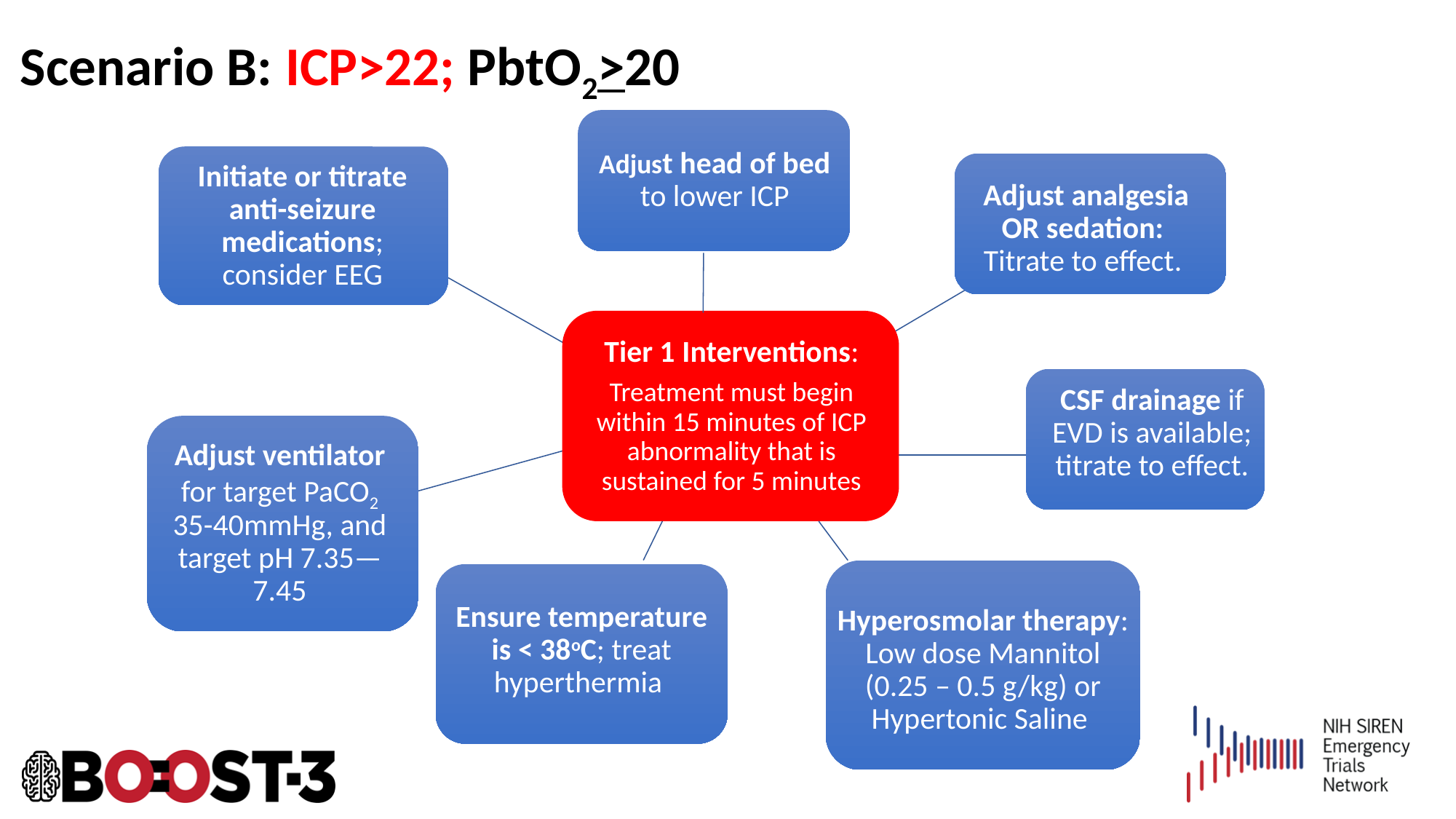

# Scenario B: ICP>22; PbtO2>20

Adjust head of bed to lower ICP
Initiate or titrate anti-seizure medications; consider EEG

Adjust analgesia OR sedation:  Titrate to effect.

Tier 1 Interventions:
Treatment must begin within 15 minutes of ICP abnormality that is sustained for 5 minutes
CSF drainage if EVD is available; titrate to effect.

Adjust ventilator for target PaCO2 35-40mmHg, and target pH 7.35—7.45

Ensure temperature is < 38oC; treat hyperthermia
Hyperosmolar therapy: Low dose Mannitol (0.25 – 0.5 g/kg) or Hypertonic Saline